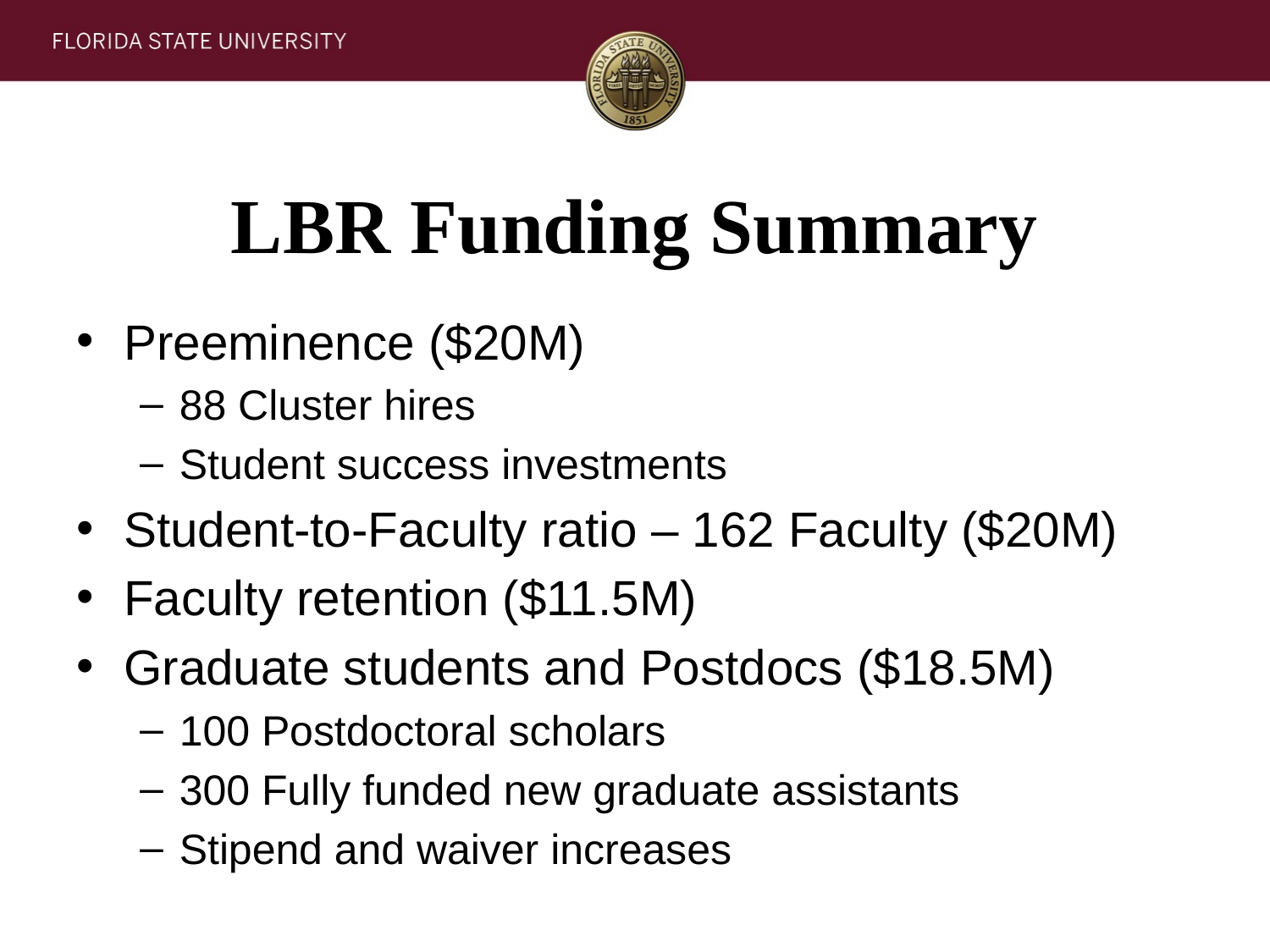

# LBR Funding Summary
Preeminence ($20M)
88 Cluster hires
Student success investments
Student-to-Faculty ratio – 162 Faculty ($20M)
Faculty retention ($11.5M)
Graduate students and Postdocs ($18.5M)
100 Postdoctoral scholars
300 Fully funded new graduate assistants
Stipend and waiver increases